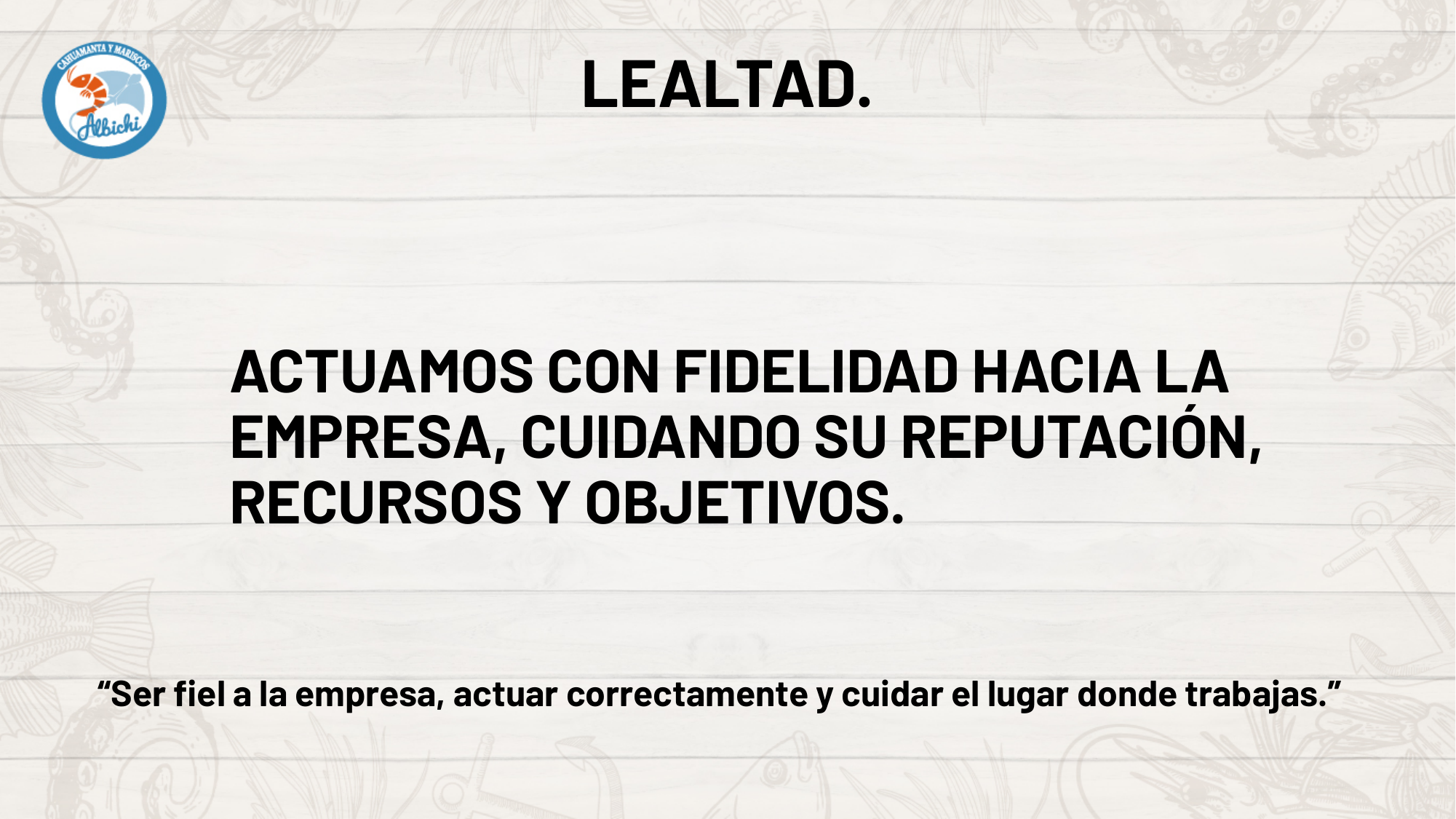

# Lealtad.
Actuamos con fidelidad hacia la empresa, cuidando su reputación, recursos y objetivos.
“Ser fiel a la empresa, actuar correctamente y cuidar el lugar donde trabajas.”